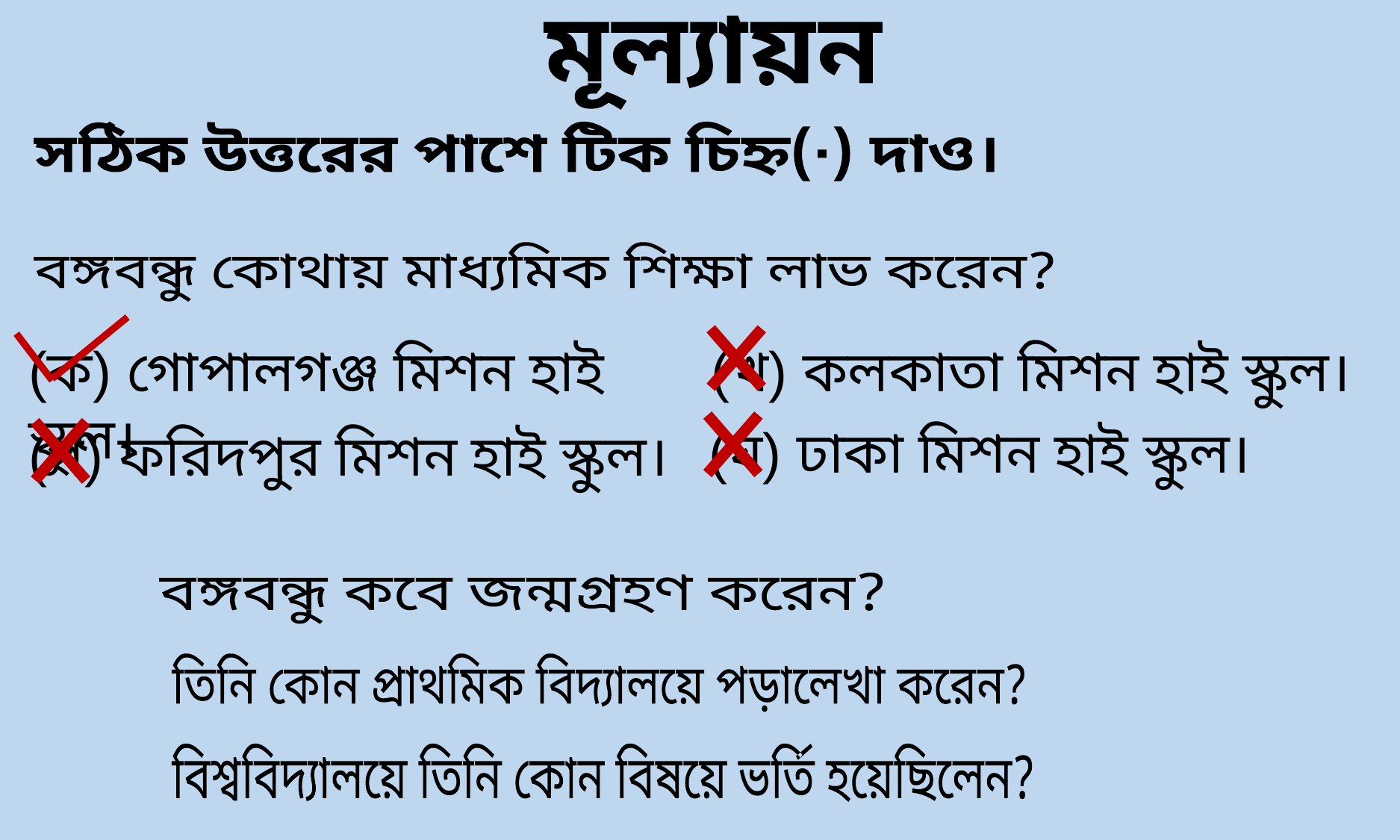

মূল্যায়ন
সঠিক উত্তরের পাশে টিক চিহ্ন(∙) দাও।
বঙ্গবন্ধু কোথায় মাধ্যমিক শিক্ষা লাভ করেন?

(খ) কলকাতা মিশন হাই স্কুল।
(ক) গোপালগঞ্জ মিশন হাই স্কুল।

(ঘ) ঢাকা মিশন হাই স্কুল।
(গ) ফরিদপুর মিশন হাই স্কুল।
বঙ্গবন্ধু কবে জন্মগ্রহণ করেন?
তিনি কোন প্রাথমিক বিদ্যালয়ে পড়ালেখা করেন?
বিশ্ববিদ্যালয়ে তিনি কোন বিষয়ে ভর্তি হয়েছিলেন?